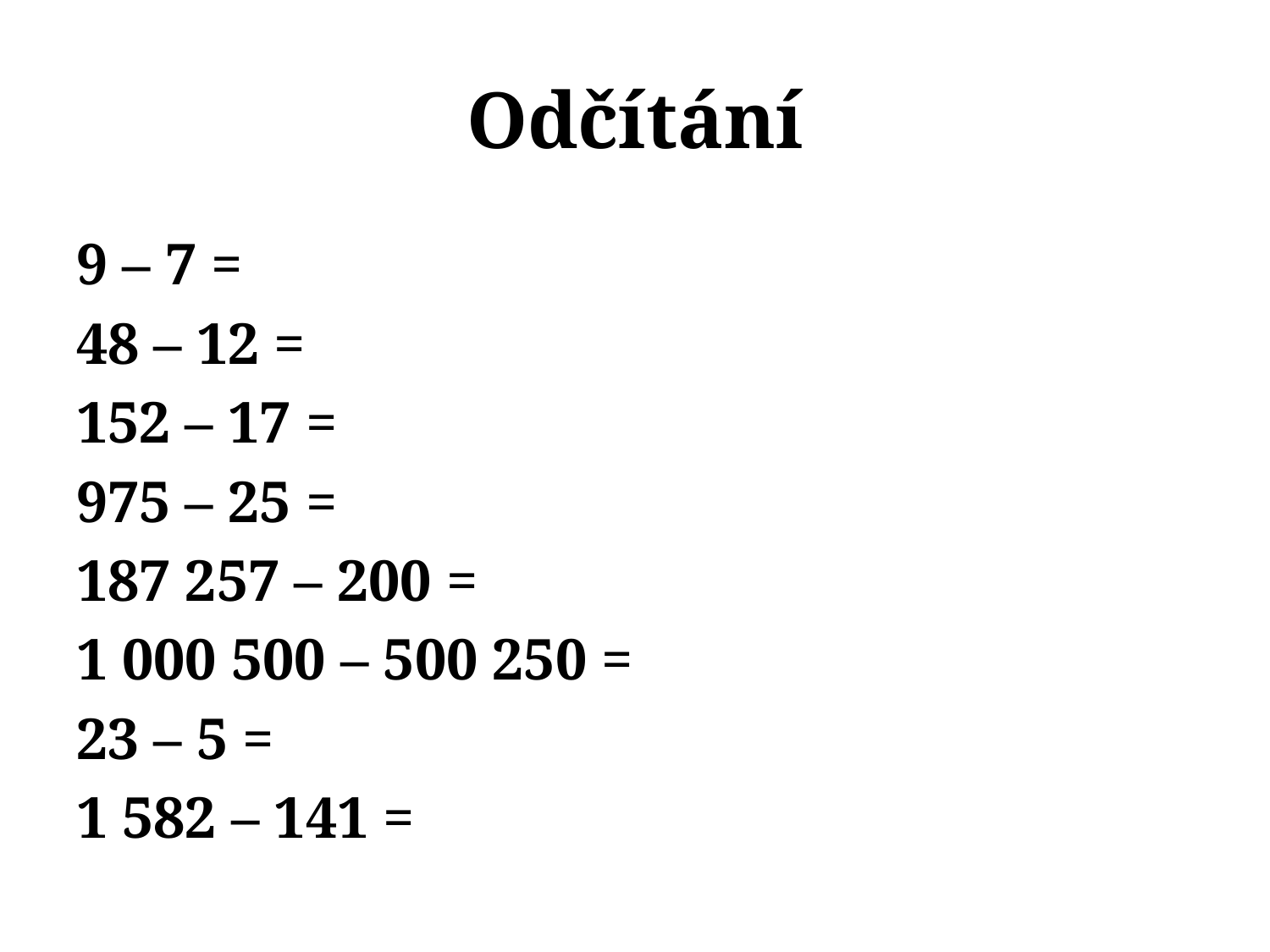

# Odčítání
9 – 7 =
48 – 12 =
152 – 17 =
975 – 25 =
187 257 – 200 =
1 000 500 – 500 250 =
23 – 5 =
1 582 – 141 =